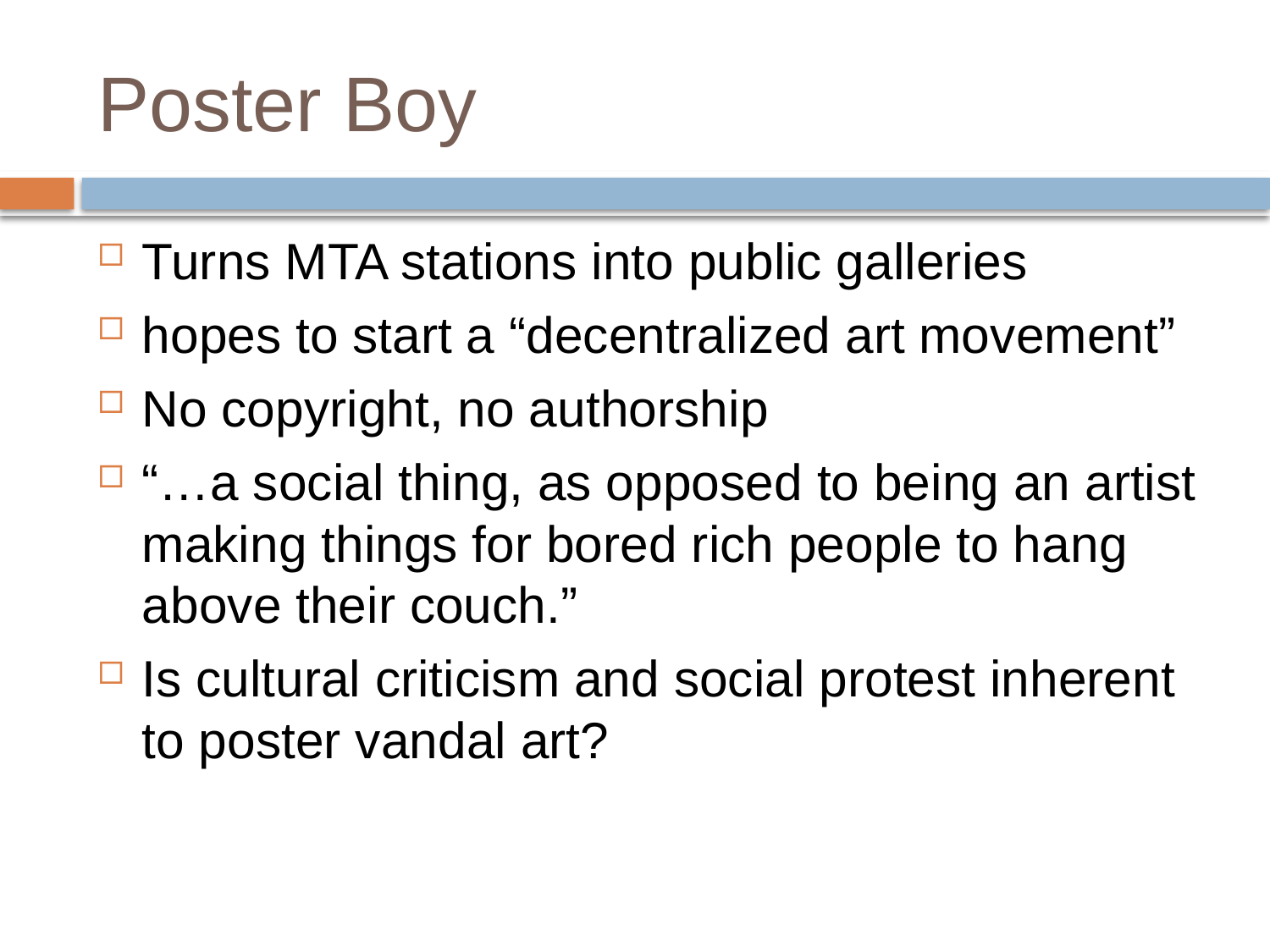

# Poster Boy
Turns MTA stations into public galleries
hopes to start a “decentralized art movement”
No copyright, no authorship
“…a social thing, as opposed to being an artist making things for bored rich people to hang above their couch.”
Is cultural criticism and social protest inherent to poster vandal art?